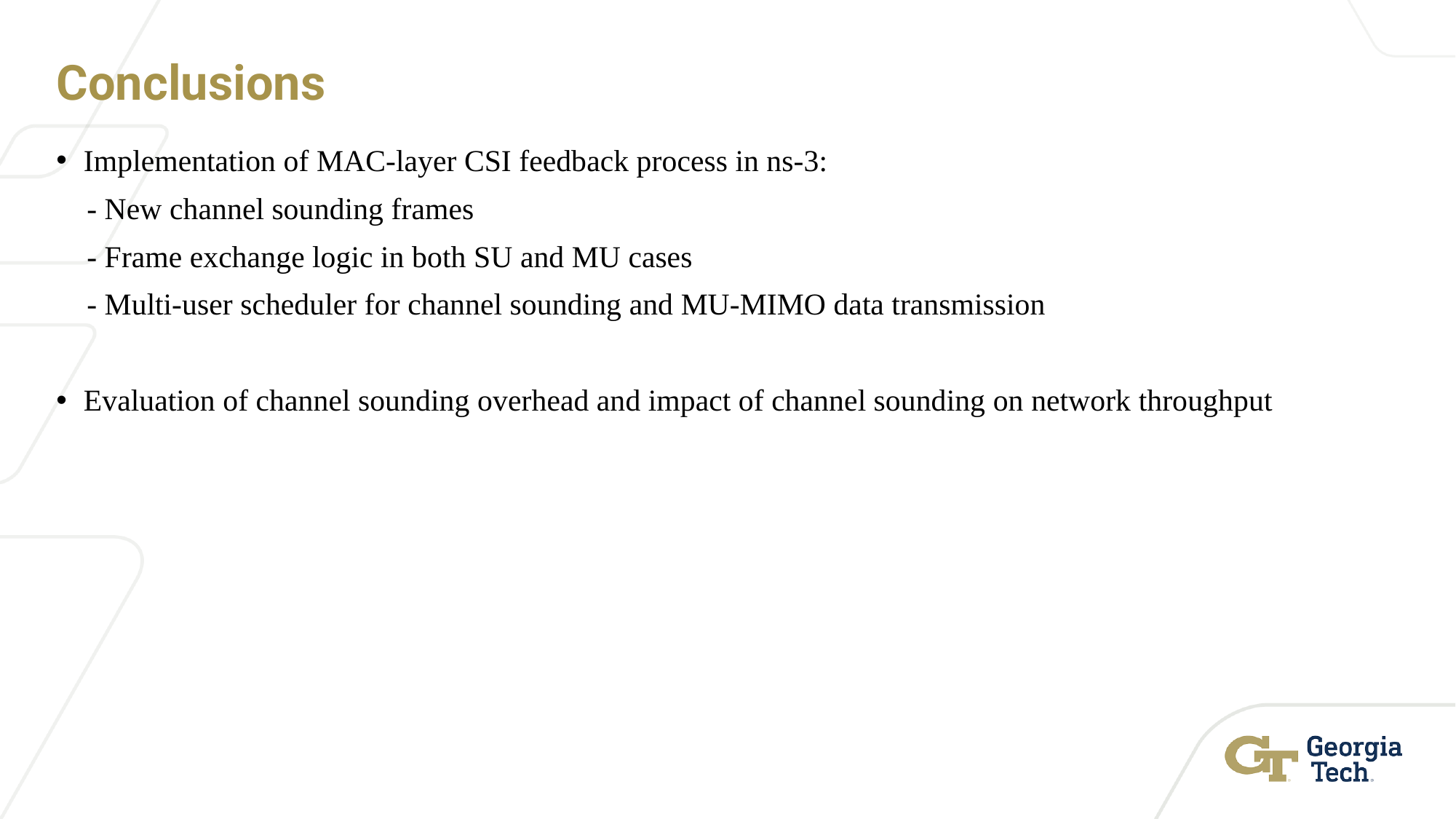

# Conclusions
Implementation of MAC-layer CSI feedback process in ns-3:
    - New channel sounding frames
    - Frame exchange logic in both SU and MU cases
    - Multi-user scheduler for channel sounding and MU-MIMO data transmission

Evaluation of channel sounding overhead and impact of channel sounding on network throughput